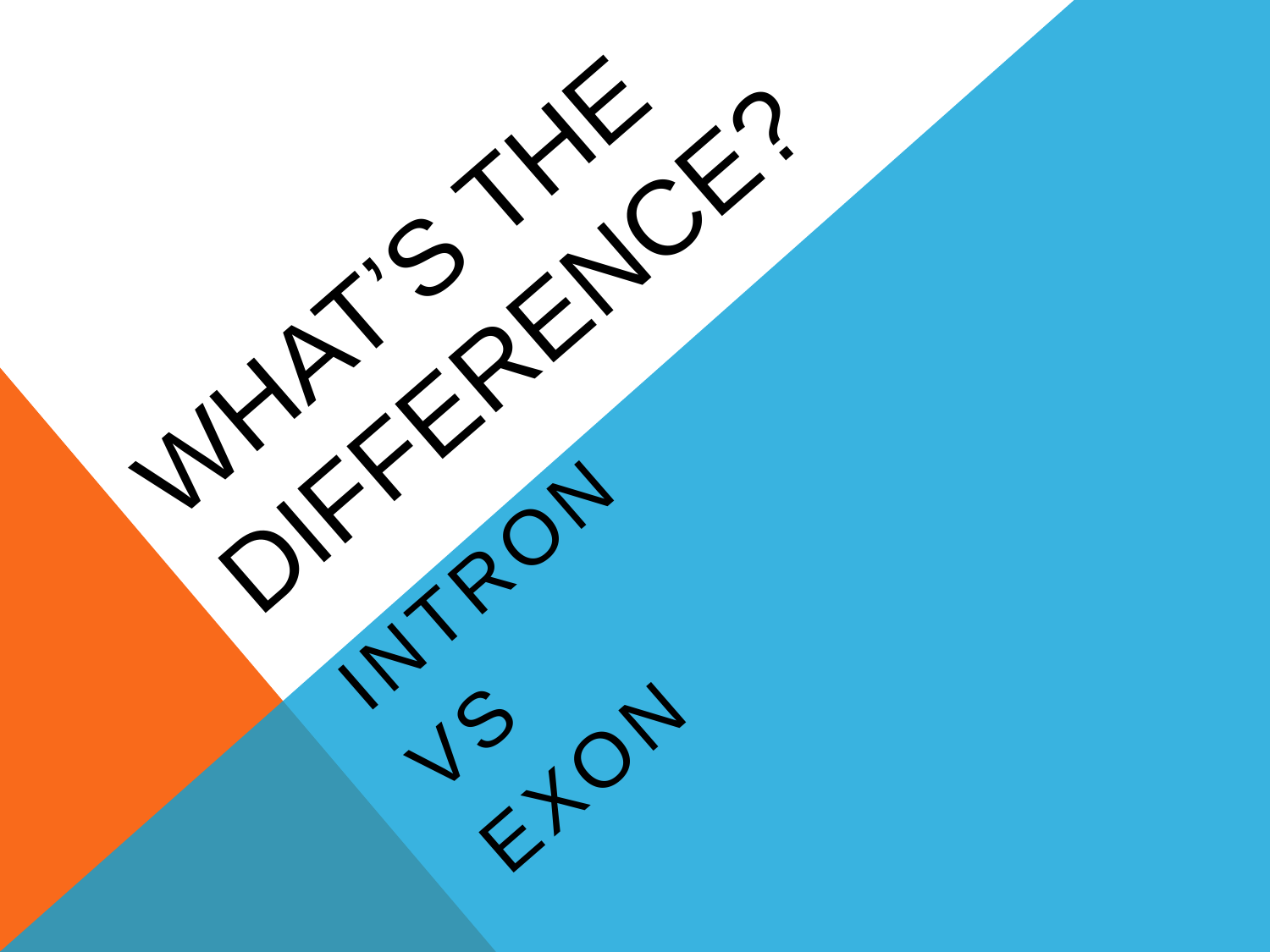

# WHAT’s THE DIFFERENCE?
intron
VS
exon